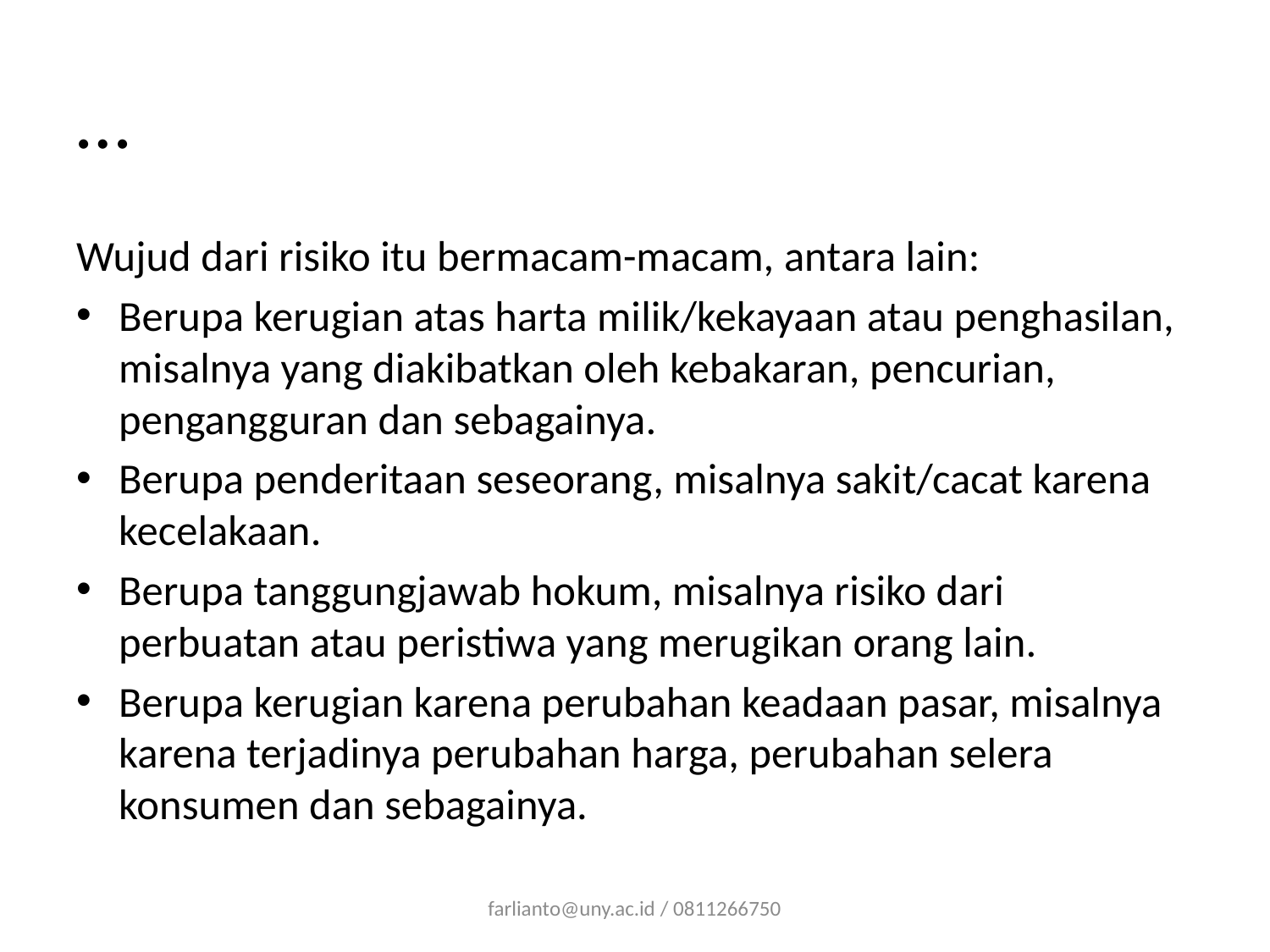

# …
Wujud dari risiko itu bermacam-macam, antara lain:
Berupa kerugian atas harta milik/kekayaan atau penghasilan, misalnya yang diakibatkan oleh kebakaran, pencurian, pengangguran dan sebagainya.
Berupa penderitaan seseorang, misalnya sakit/cacat karena kecelakaan.
Berupa tanggungjawab hokum, misalnya risiko dari perbuatan atau peristiwa yang merugikan orang lain.
Berupa kerugian karena perubahan keadaan pasar, misalnya karena terjadinya perubahan harga, perubahan selera konsumen dan sebagainya.

farlianto@uny.ac.id / 0811266750